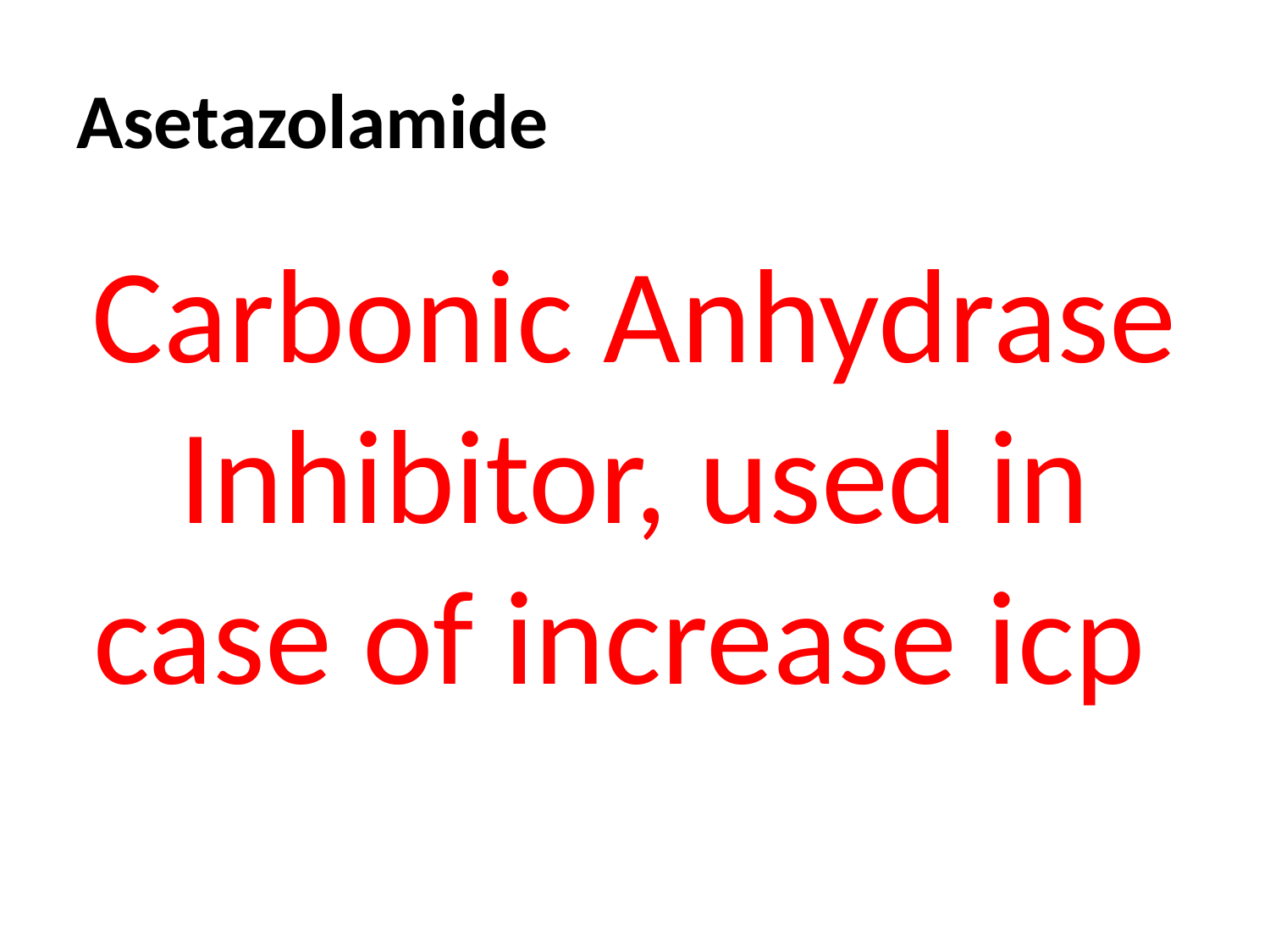

# Asetazolamide
Carbonic Anhydrase Inhibitor, used in case of increase icp